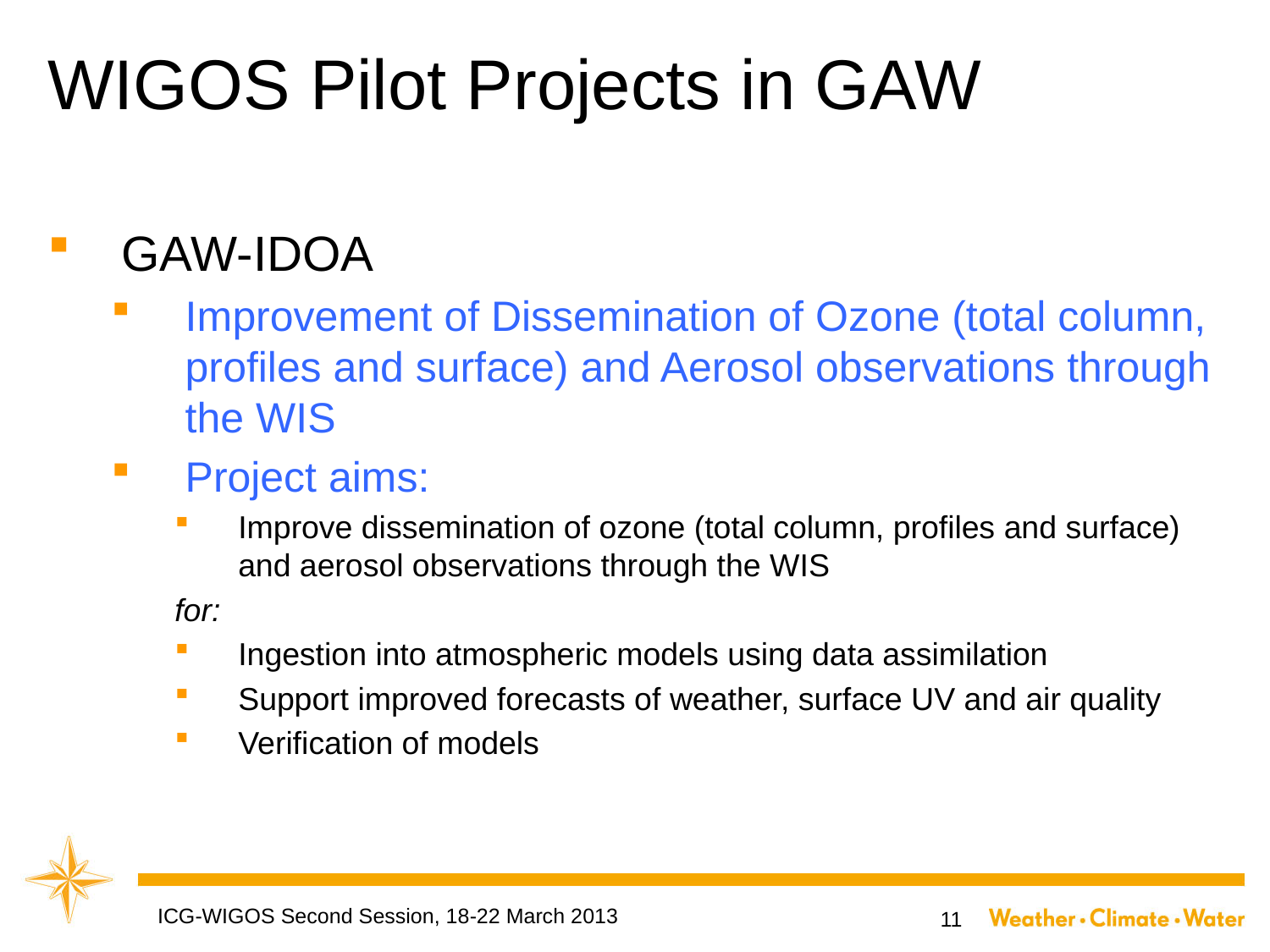

# WIGOS Pilot Projects in GAW

GAW-IDOA
Improvement of Dissemination of Ozone (total column, profiles and surface) and Aerosol observations through the WIS
Project aims:
Improve dissemination of ozone (total column, profiles and surface) and aerosol observations through the WIS
for:
Ingestion into atmospheric models using data assimilation
Support improved forecasts of weather, surface UV and air quality
Verification of models
ICG-WIGOS Second Session, 18-22 March 2013
11